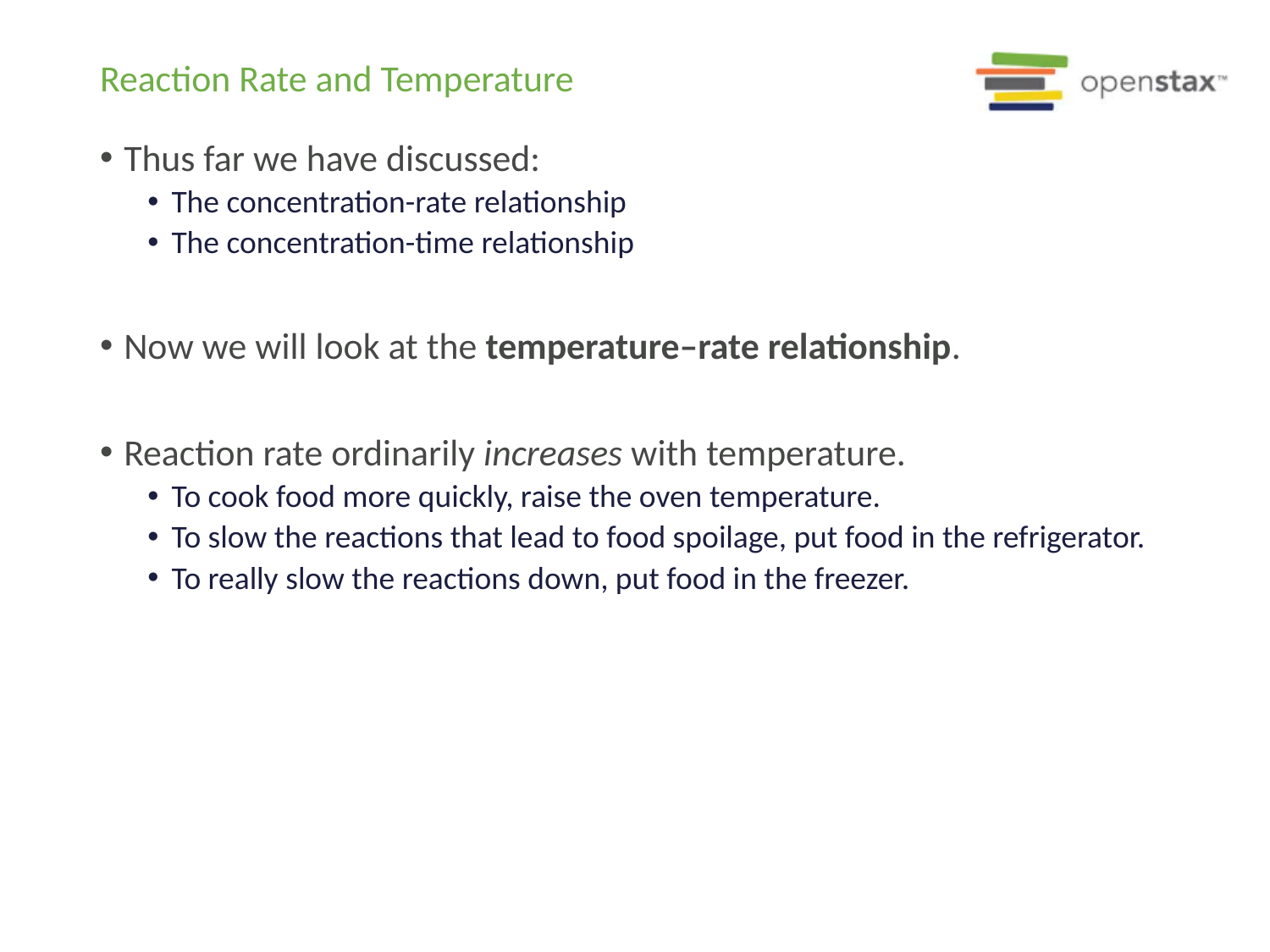

# Reaction Rate and Temperature
Thus far we have discussed:
The concentration-rate relationship
The concentration-time relationship

Now we will look at the temperature–rate relationship.

Reaction rate ordinarily increases with temperature.
To cook food more quickly, raise the oven temperature.
To slow the reactions that lead to food spoilage, put food in the refrigerator.
To really slow the reactions down, put food in the freezer.